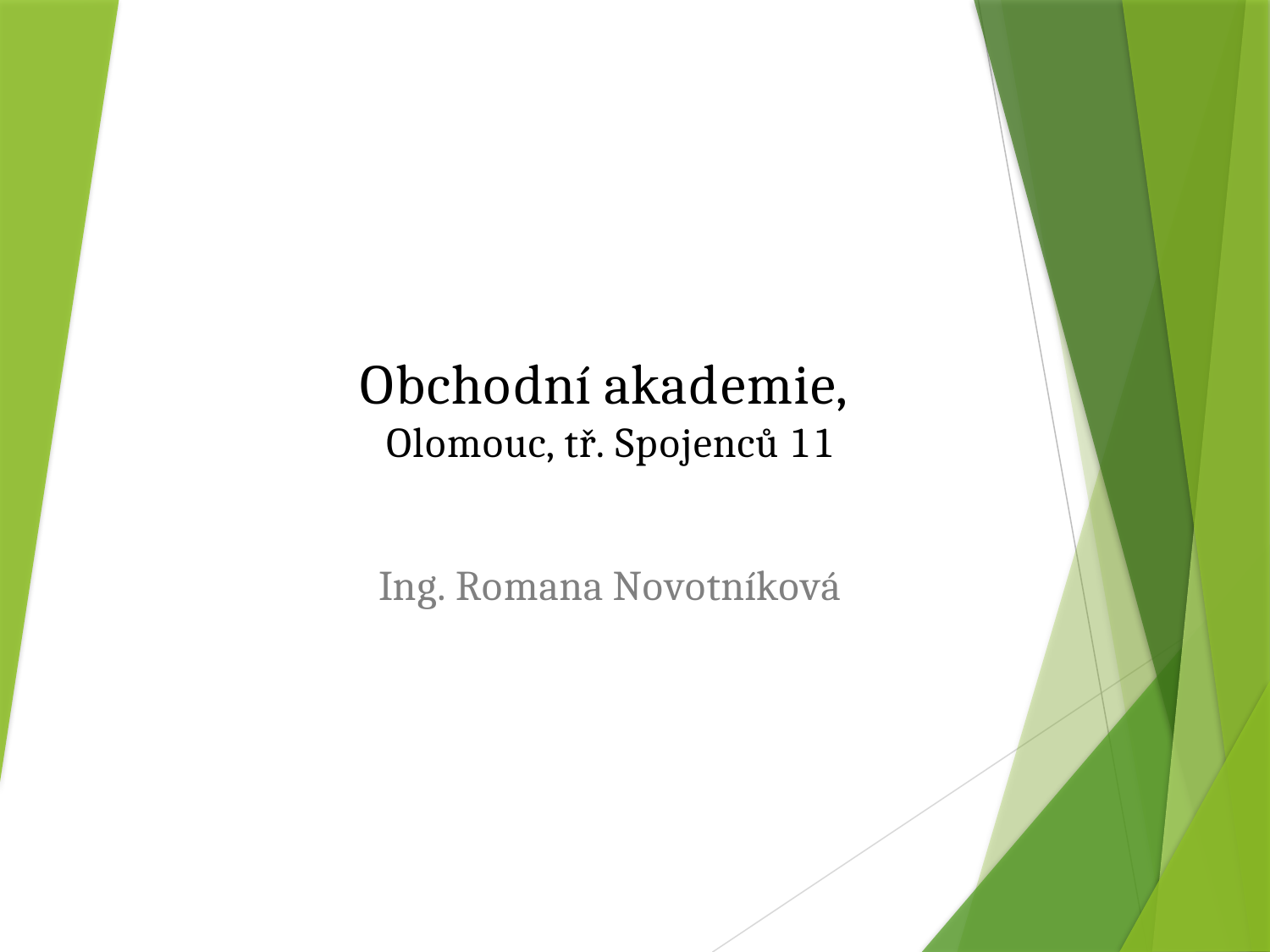

# Obchodní akademie, Olomouc, tř. Spojenců 11

Ing. Romana Novotníková